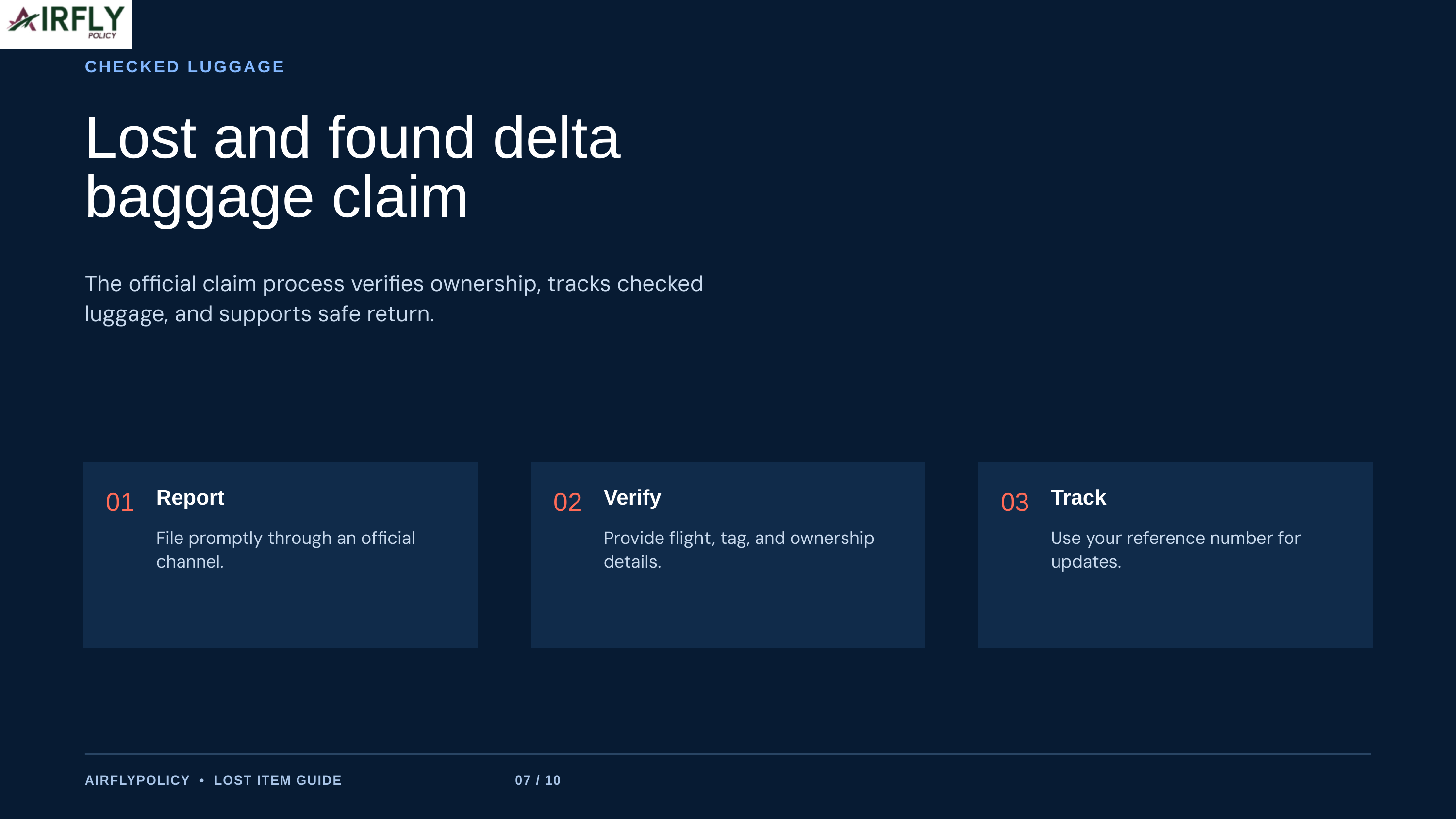

CHECKED LUGGAGE
Lost and found delta
baggage claim
The official claim process verifies ownership, tracks checked luggage, and supports safe return.

Report
01
File promptly through an official channel.

Verify
02
Provide flight, tag, and ownership details.

Track
03
Use your reference number for updates.

AIRFLYPOLICY  •  LOST ITEM GUIDE                                      07 / 10